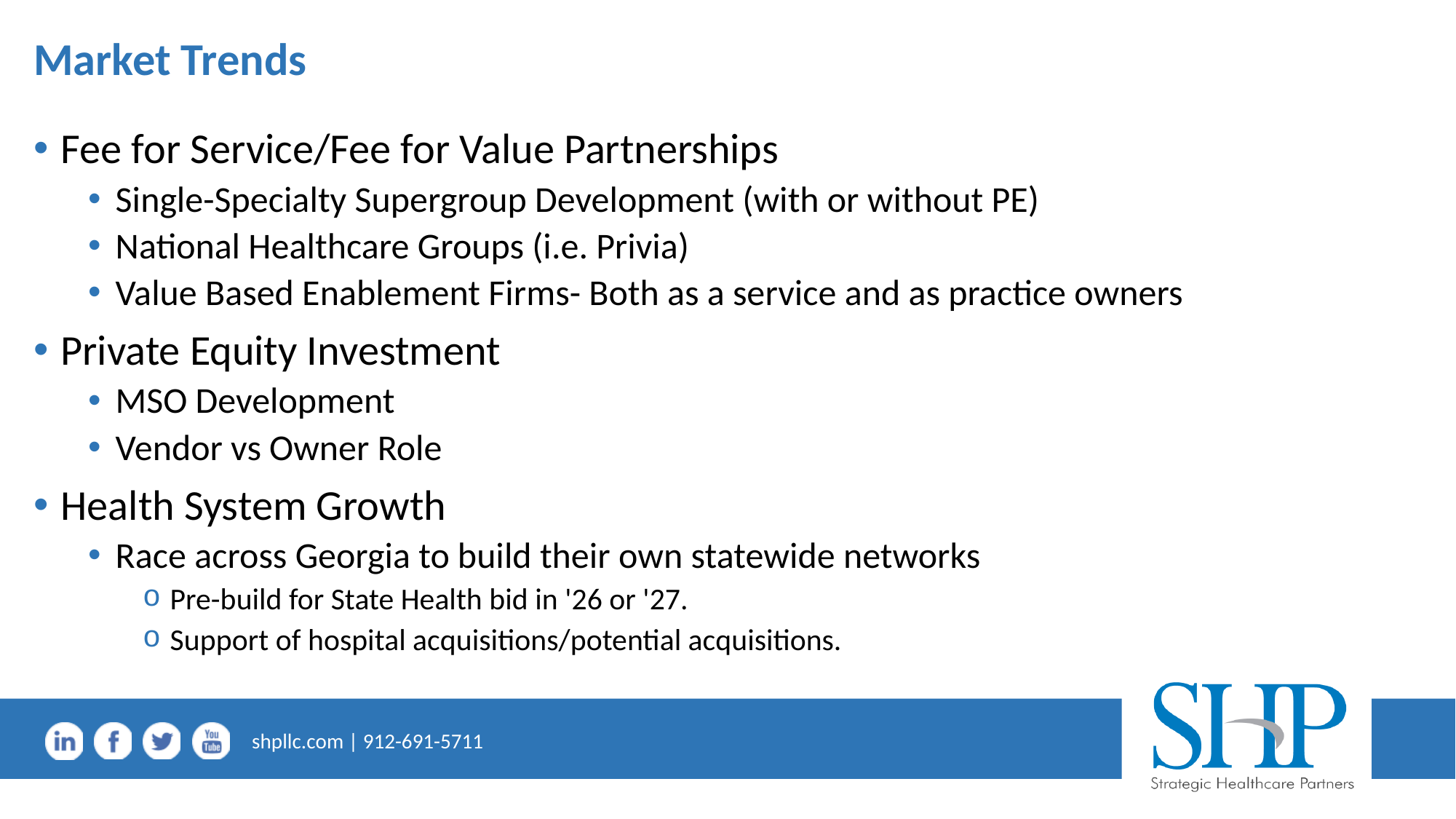

# Market Trends
Fee for Service/Fee for Value Partnerships
Single-Specialty Supergroup Development (with or without PE)
National Healthcare Groups (i.e. Privia)
Value Based Enablement Firms- Both as a service and as practice owners
Private Equity Investment
MSO Development
Vendor vs Owner Role
Health System Growth
Race across Georgia to build their own statewide networks
Pre-build for State Health bid in '26 or '27.
Support of hospital acquisitions/potential acquisitions.